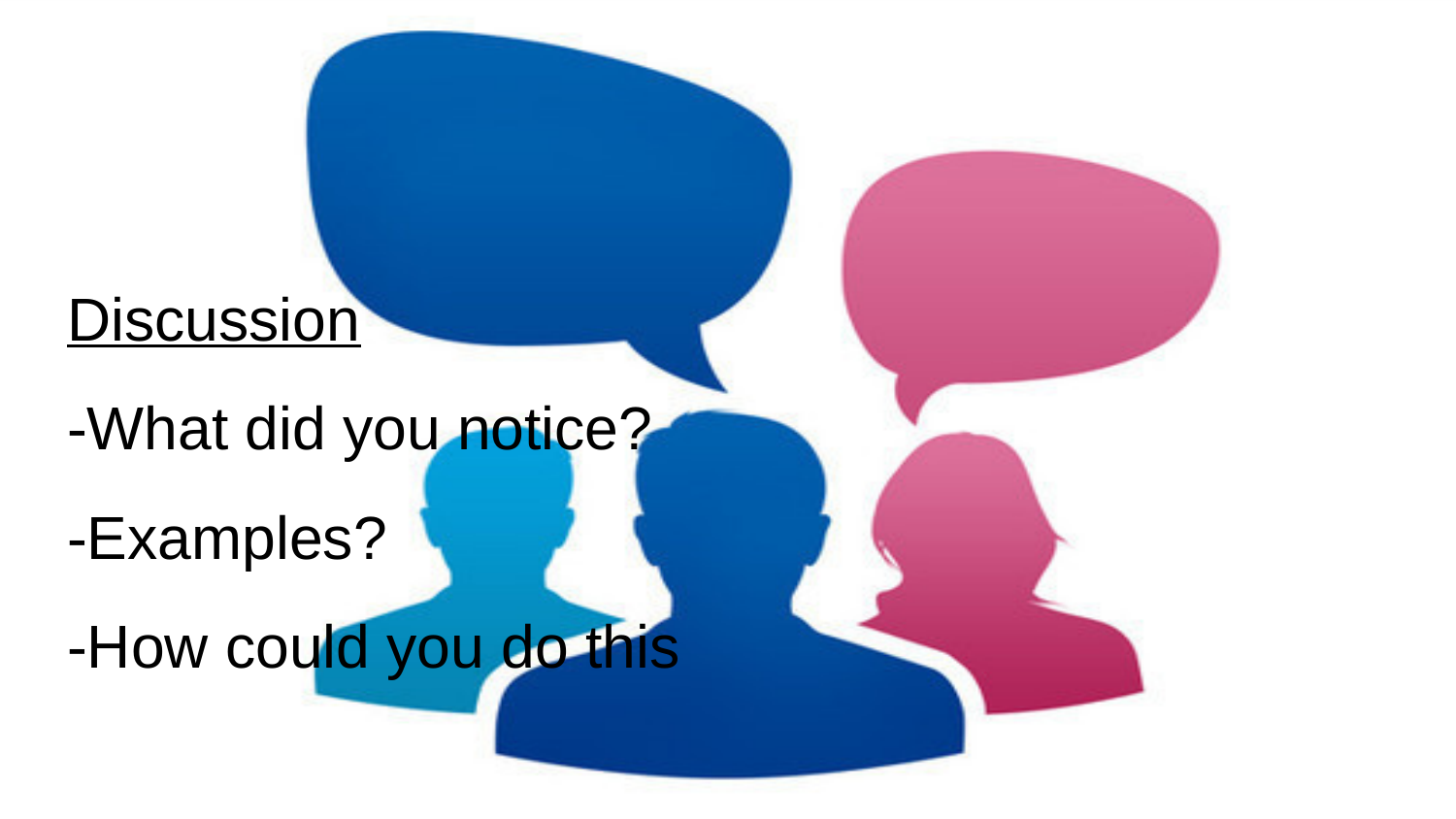

Discussion
-What did you notice?
-Examples?
-How could you do this
 better?